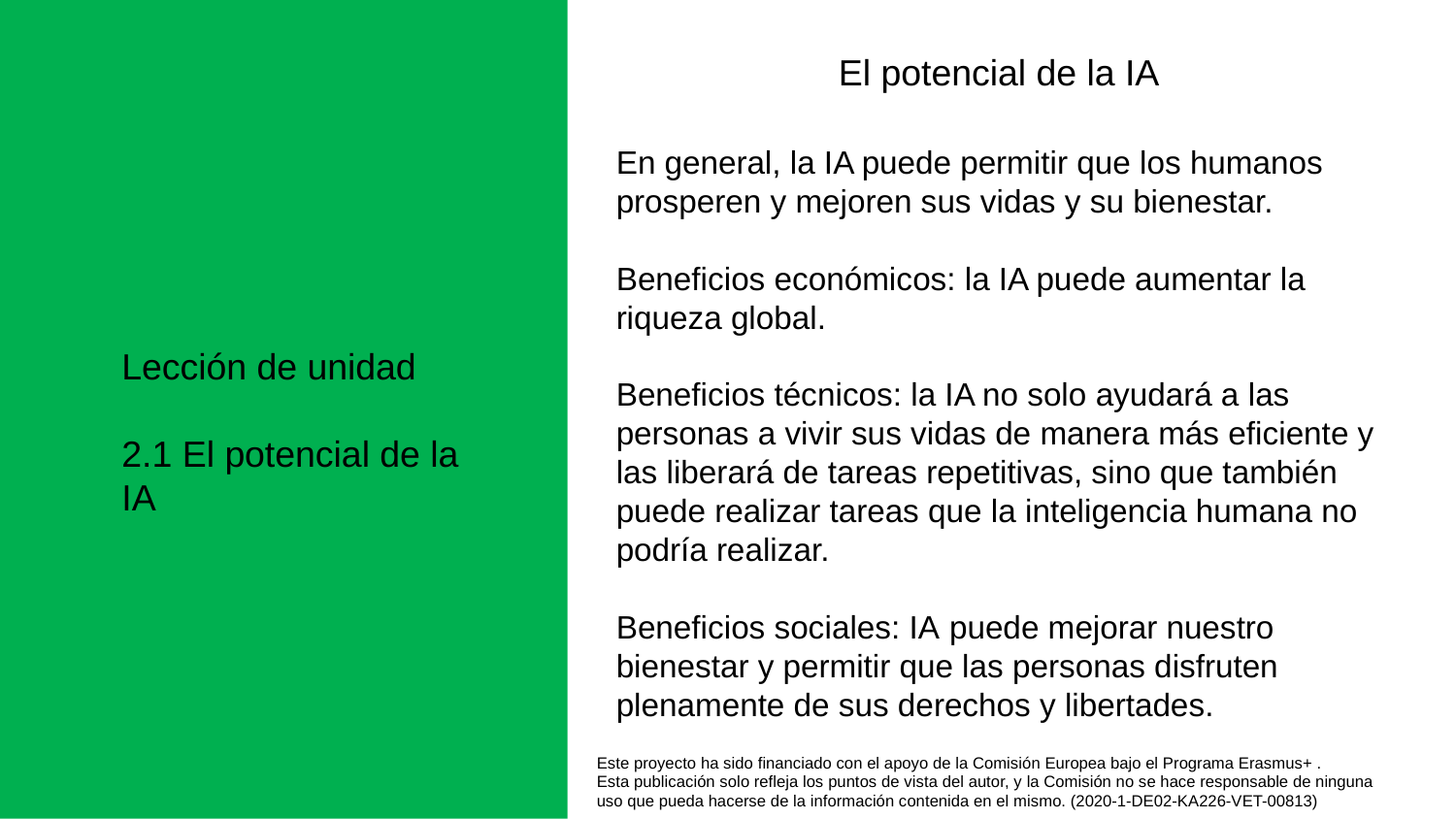

El potencial de la IA
En general, la IA puede permitir que los humanos prosperen y mejoren sus vidas y su bienestar.

Beneficios económicos: la IA puede aumentar la riqueza global.

Beneficios técnicos: la IA no solo ayudará a las personas a vivir sus vidas de manera más eficiente y las liberará de tareas repetitivas, sino que también puede realizar tareas que la inteligencia humana no podría realizar.

Beneficios sociales: IA puede mejorar nuestro bienestar y permitir que las personas disfruten plenamente de sus derechos y libertades.
Lección de unidad

2.1 El potencial de la IA
Este proyecto ha sido financiado con el apoyo de la Comisión Europea bajo el Programa Erasmus+ .
Esta publicación solo refleja los puntos de vista del autor, y la Comisión no se hace responsable de ninguna
uso que pueda hacerse de la información contenida en el mismo. (2020-1-DE02-KA226-VET-00813)